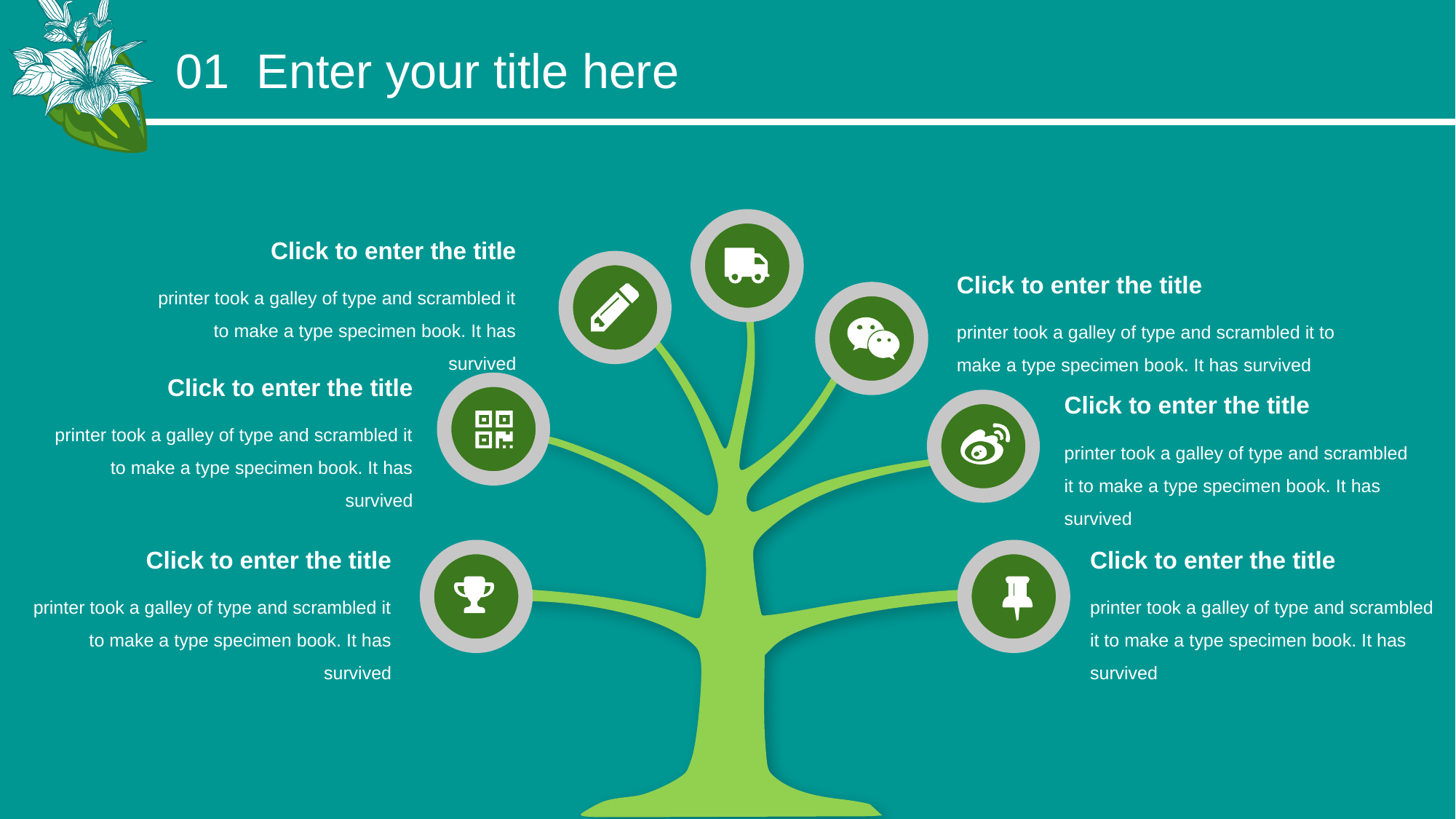

01  Enter your title here

Click to enter the title
printer took a galley of type and scrambled it to make a type specimen book. It has survived

Click to enter the title
printer took a galley of type and scrambled it to make a type specimen book. It has survived

Click to enter the title
printer took a galley of type and scrambled it to make a type specimen book. It has survived

Click to enter the title
printer took a galley of type and scrambled it to make a type specimen book. It has survived

Click to enter the title
printer took a galley of type and scrambled it to make a type specimen book. It has survived
Click to enter the title
printer took a galley of type and scrambled it to make a type specimen book. It has survived